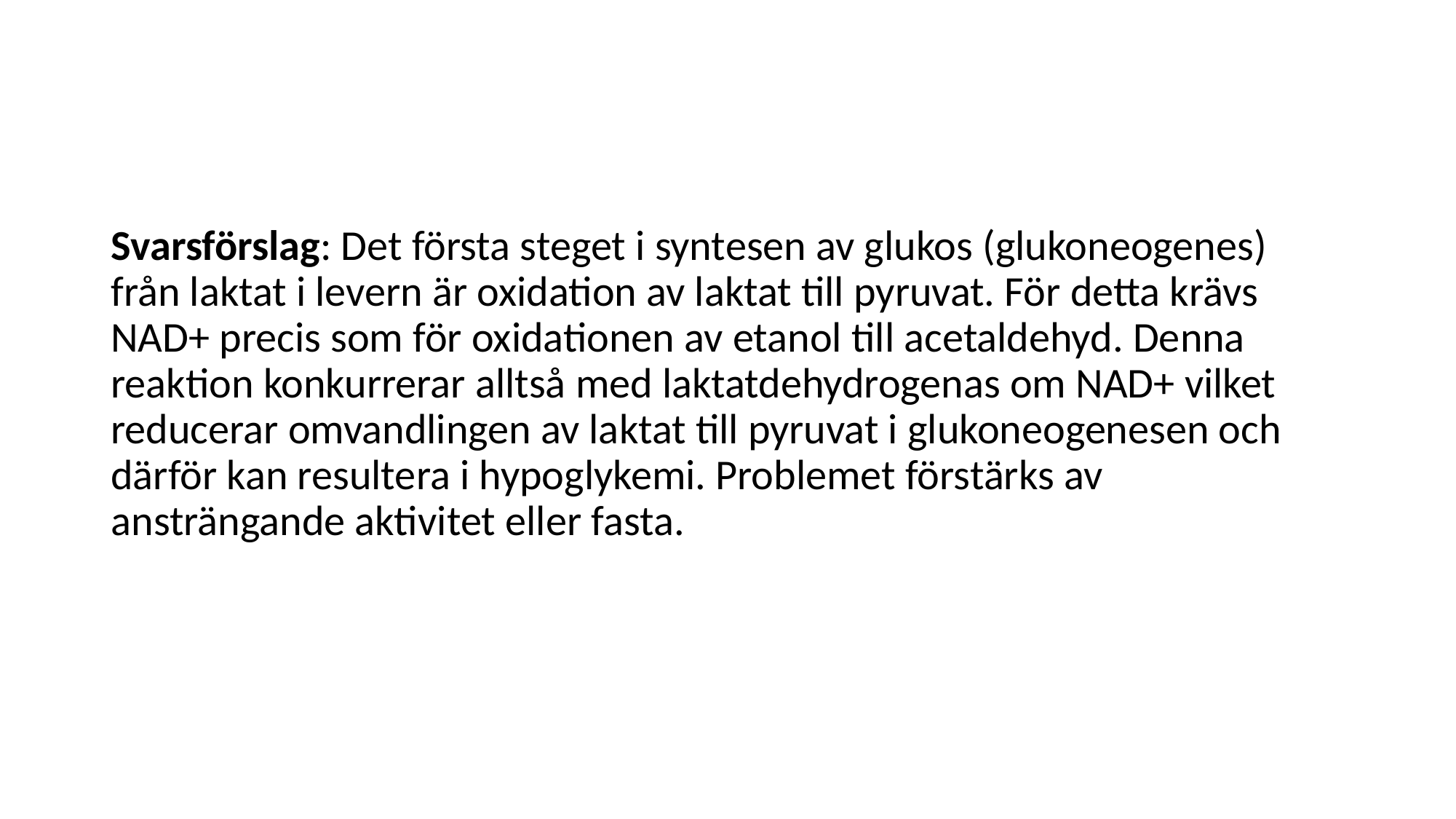

#
Svarsförslag: Det första steget i syntesen av glukos (glukoneogenes) från laktat i levern är oxidation av laktat till pyruvat. För detta krävs NAD+ precis som för oxidationen av etanol till acetaldehyd. Denna reaktion konkurrerar alltså med laktatdehydrogenas om NAD+ vilket reducerar omvandlingen av laktat till pyruvat i glukoneogenesen och därför kan resultera i hypoglykemi. Problemet förstärks av ansträngande aktivitet eller fasta.